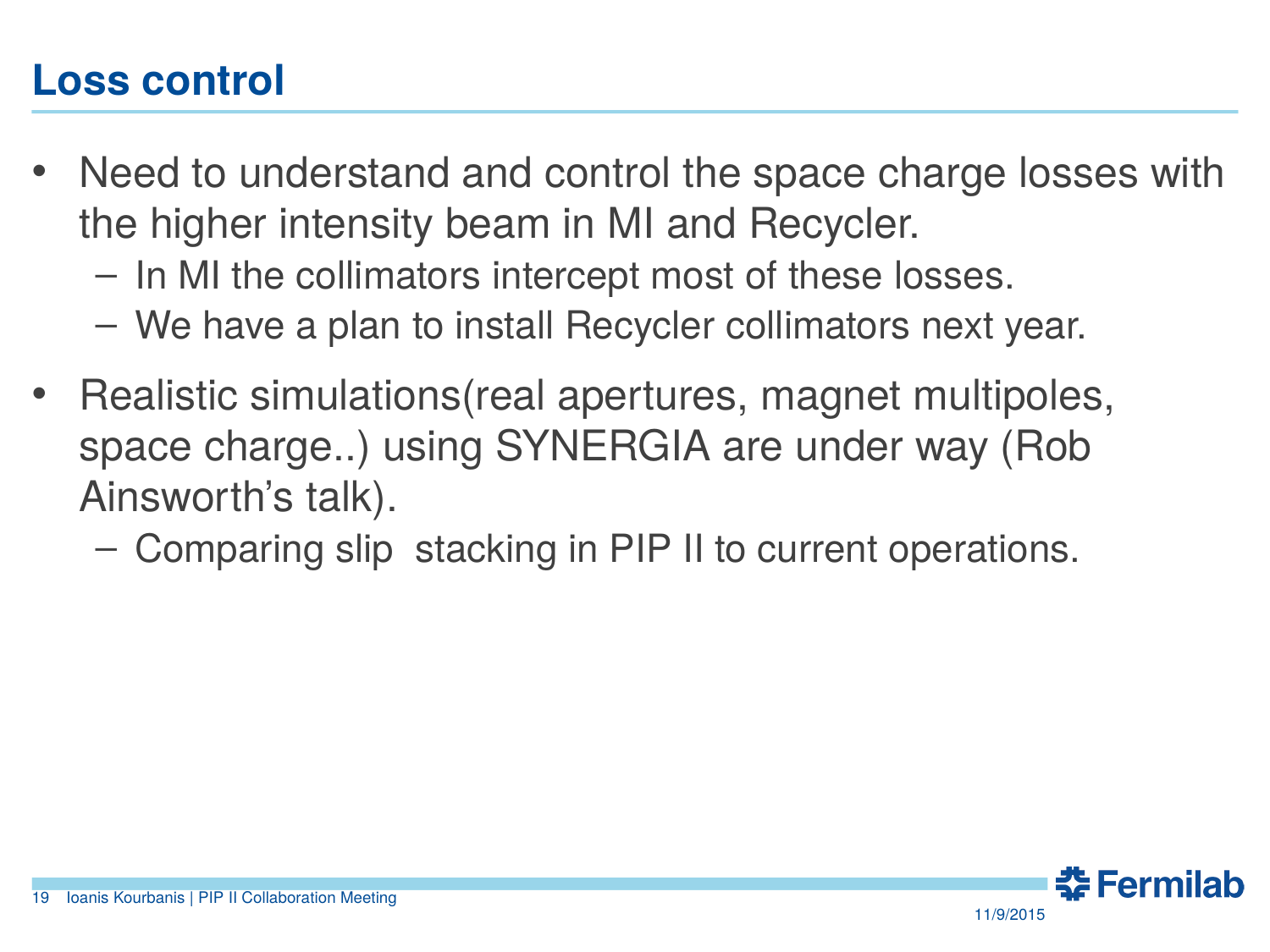

# Loss control
Need to understand and control the space charge losses with the higher intensity beam in MI and Recycler.
In MI the collimators intercept most of these losses.
We have a plan to install Recycler collimators next year.
Realistic simulations(real apertures, magnet multipoles, space charge..) using SYNERGIA are under way (Rob Ainsworth’s talk).
Comparing slip  stacking in PIP II to current operations.

19

Ioanis Kourbanis | PIP II Collaboration Meeting
11/9/2015